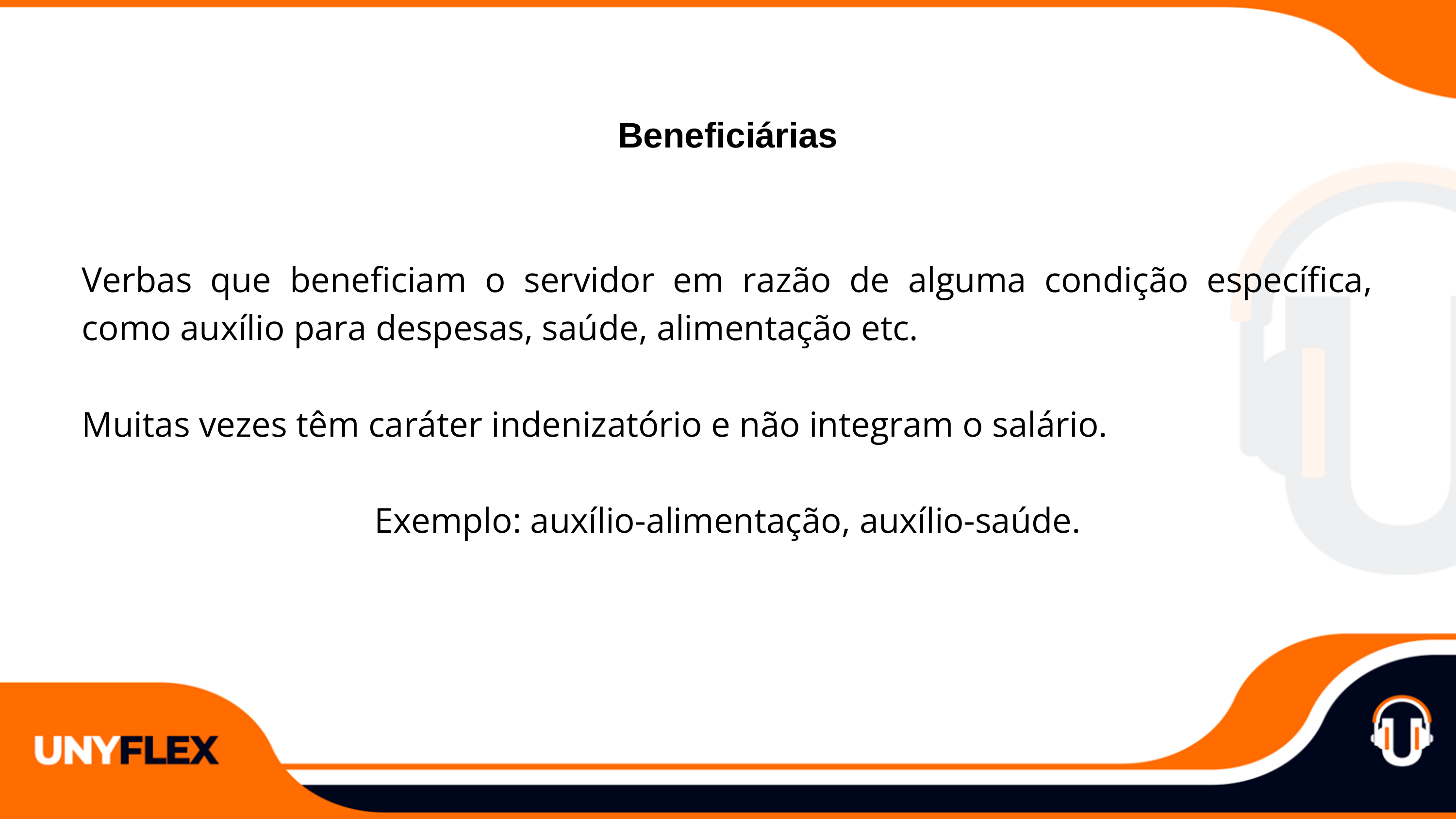

Beneficiárias

Verbas que beneficiam o servidor em razão de alguma condição específica, como auxílio para despesas, saúde, alimentação etc.

Muitas vezes têm caráter indenizatório e não integram o salário.

Exemplo: auxílio-alimentação, auxílio-saúde.